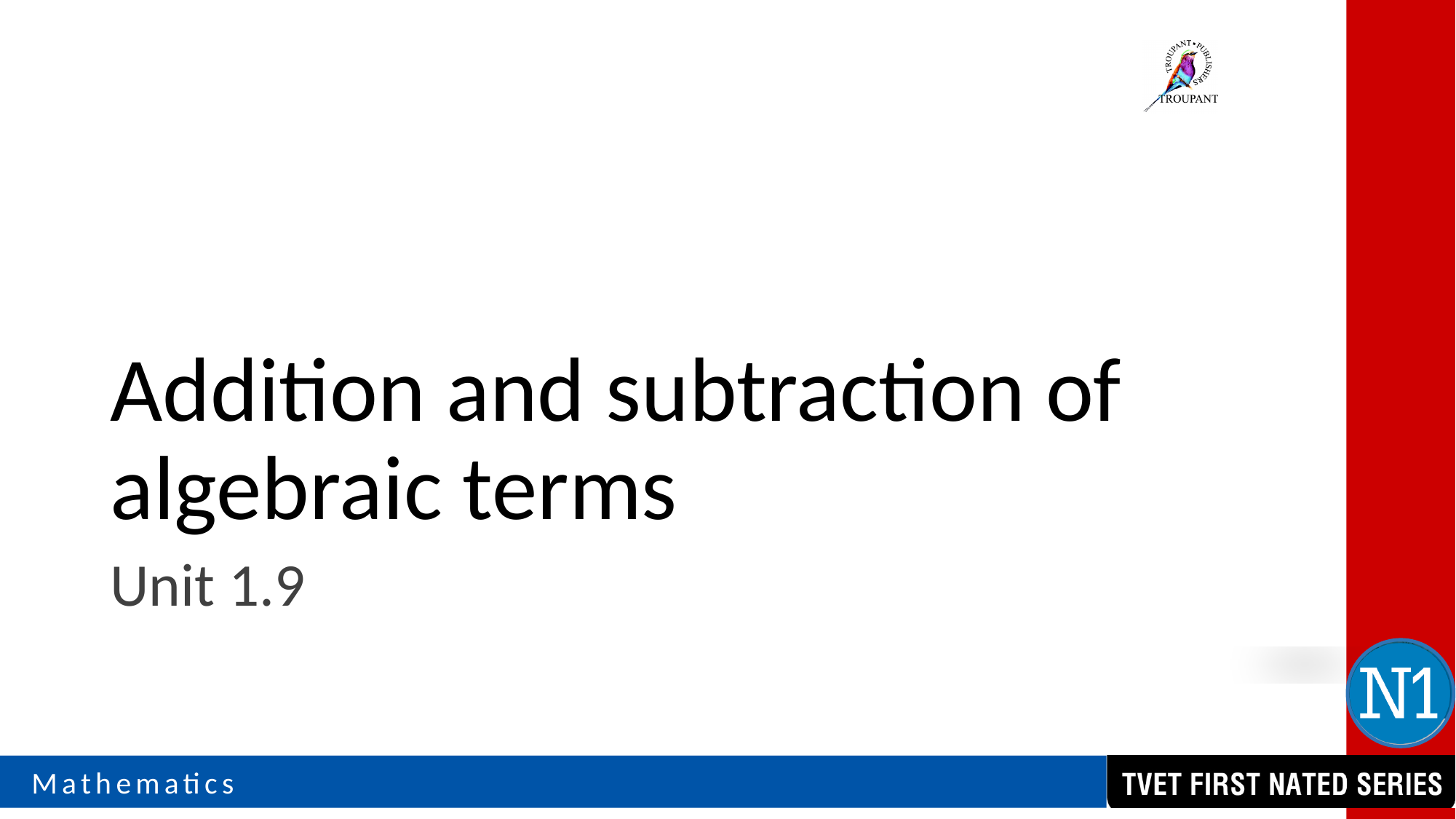

# Addition and subtraction of algebraic terms
Unit 1.9